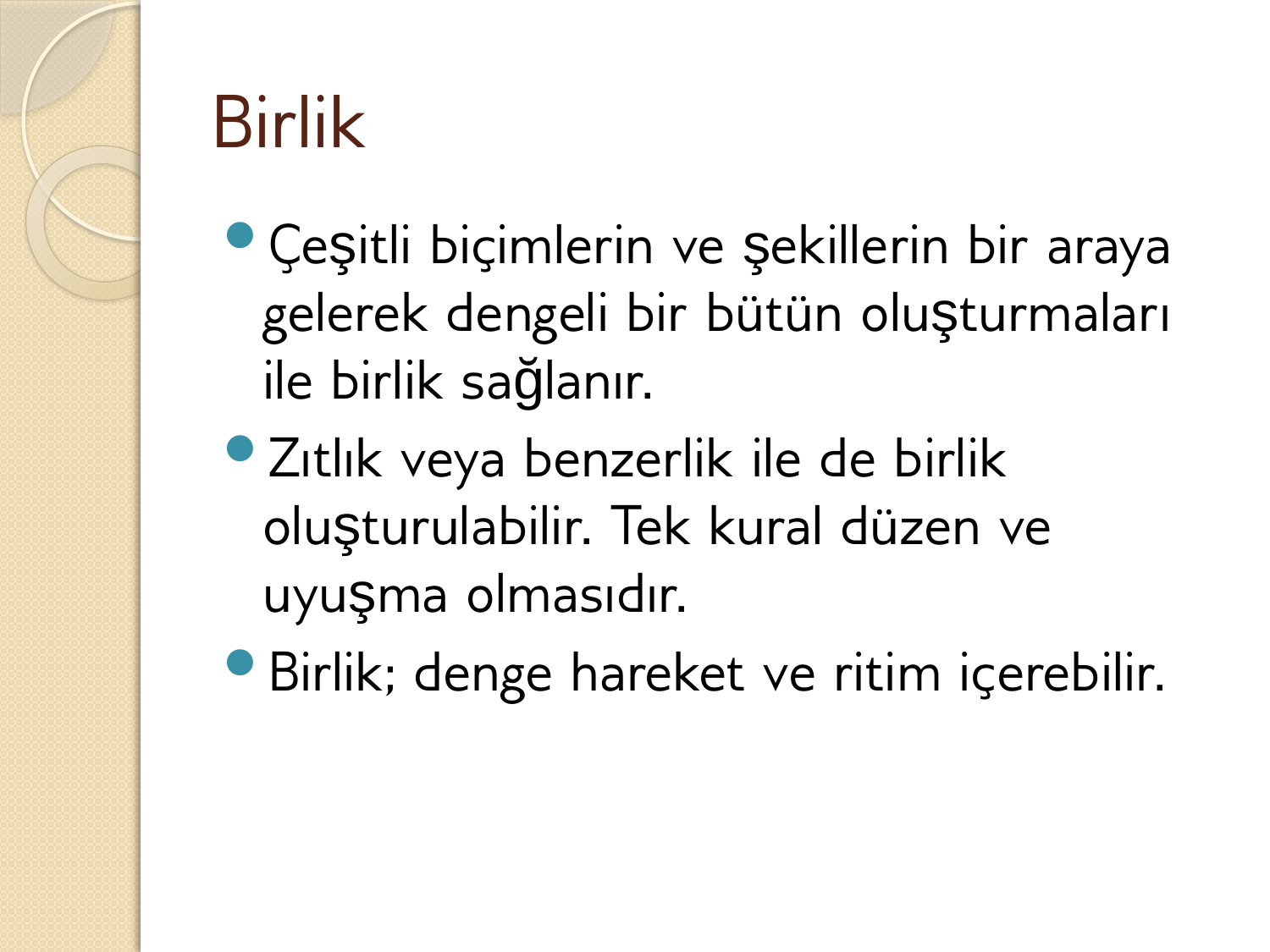

# Birlik
Çeşitli biçimlerin ve şekillerin bir araya gelerek dengeli bir bütün oluşturmaları ile birlik sağlanır.
Zıtlık veya benzerlik ile de birlik oluşturulabilir. Tek kural düzen ve uyuşma olmasıdır.
Birlik; denge hareket ve ritim içerebilir.